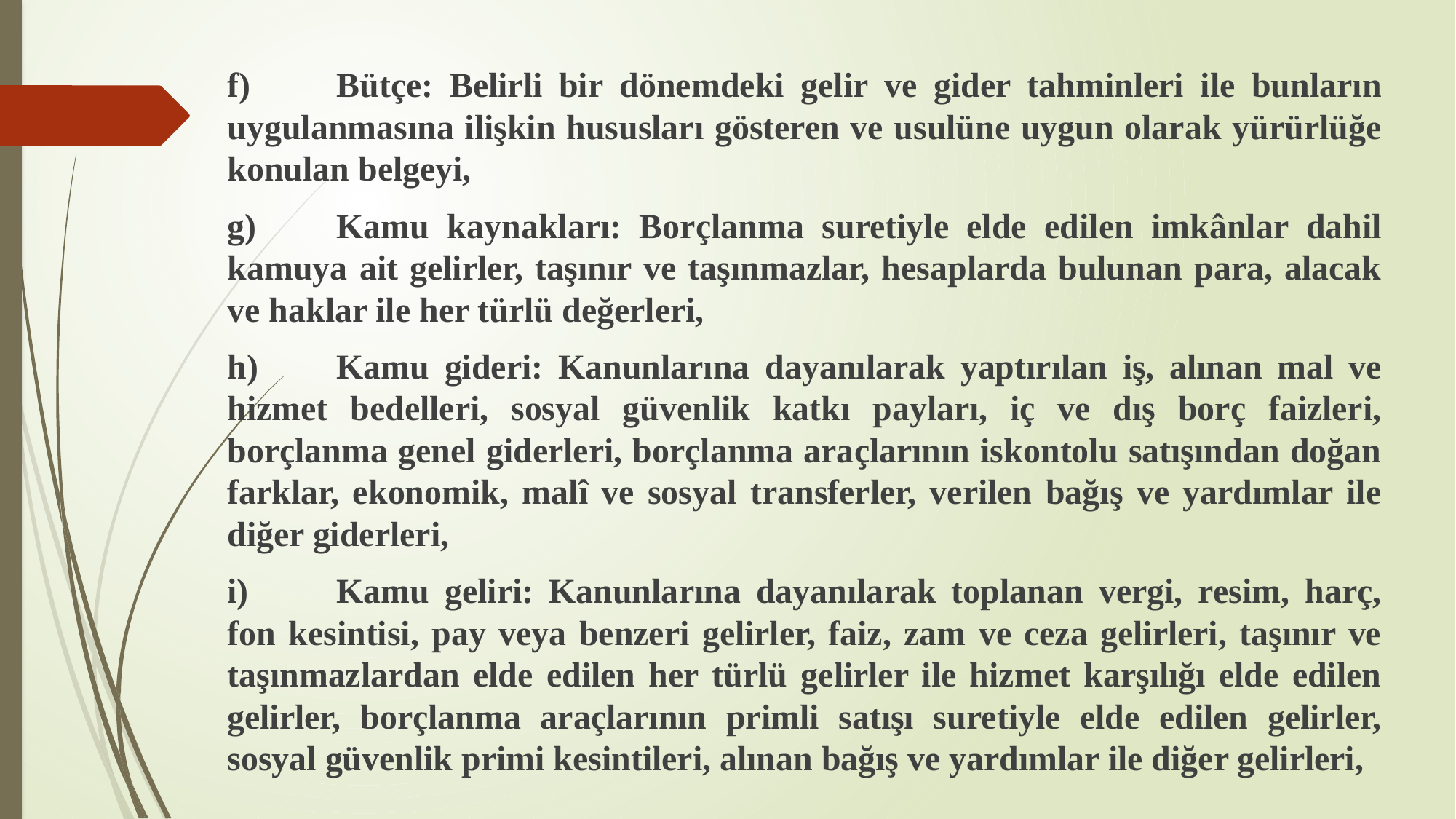

f)	Bütçe: Belirli bir dönemdeki gelir ve gider tahminleri ile bunların uygulanmasına ilişkin hususları gösteren ve usulüne uygun olarak yürürlüğe konulan belgeyi,
g)	Kamu kaynakları: Borçlanma suretiyle elde edilen imkânlar dahil kamuya ait gelirler, taşınır ve taşınmazlar, hesaplarda bulunan para, alacak ve haklar ile her türlü değerleri,
h)	Kamu gideri: Kanunlarına dayanılarak yaptırılan iş, alınan mal ve hizmet bedelleri, sosyal güvenlik katkı payları, iç ve dış borç faizleri, borçlanma genel giderleri, borçlanma araçlarının iskontolu satışından doğan farklar, ekonomik, malî ve sosyal transferler, verilen bağış ve yardımlar ile diğer giderleri,
i)	Kamu geliri: Kanunlarına dayanılarak toplanan vergi, resim, harç, fon kesintisi, pay veya benzeri gelirler, faiz, zam ve ceza gelirleri, taşınır ve taşınmazlardan elde edilen her türlü gelirler ile hizmet karşılığı elde edilen gelirler, borçlanma araçlarının primli satışı suretiyle elde edilen gelirler, sosyal güvenlik primi kesintileri, alınan bağış ve yardımlar ile diğer gelirleri,